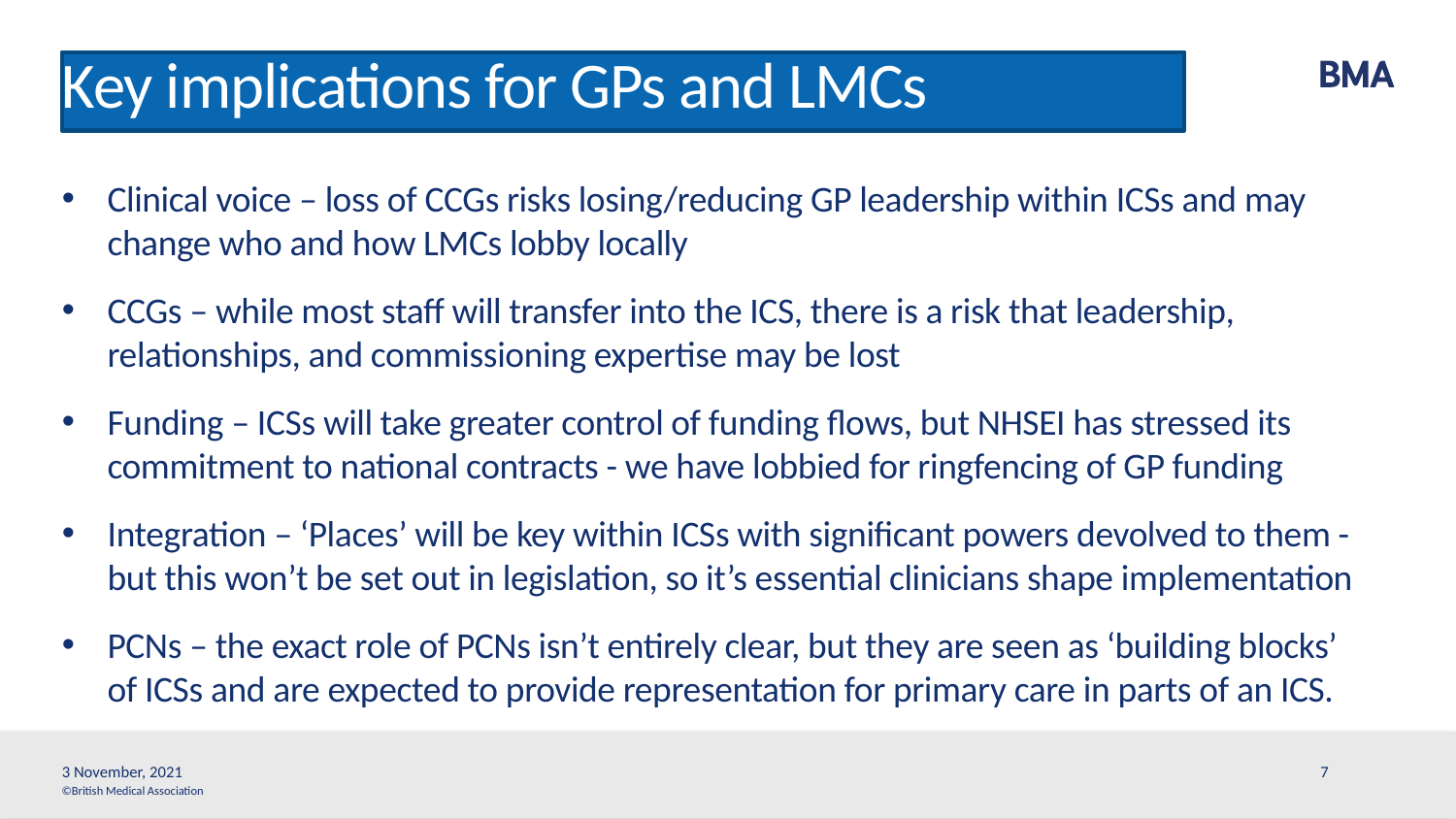

# Key implications for GPs and LMCs
Clinical voice – loss of CCGs risks losing/reducing GP leadership within ICSs and may change who and how LMCs lobby locally
CCGs – while most staff will transfer into the ICS, there is a risk that leadership, relationships, and commissioning expertise may be lost
Funding – ICSs will take greater control of funding flows, but NHSEI has stressed its commitment to national contracts - we have lobbied for ringfencing of GP funding
Integration – ‘Places’ will be key within ICSs with significant powers devolved to them - but this won’t be set out in legislation, so it’s essential clinicians shape implementation
PCNs – the exact role of PCNs isn’t entirely clear, but they are seen as ‘building blocks’ of ICSs and are expected to provide representation for primary care in parts of an ICS.

3 November, 2021
7